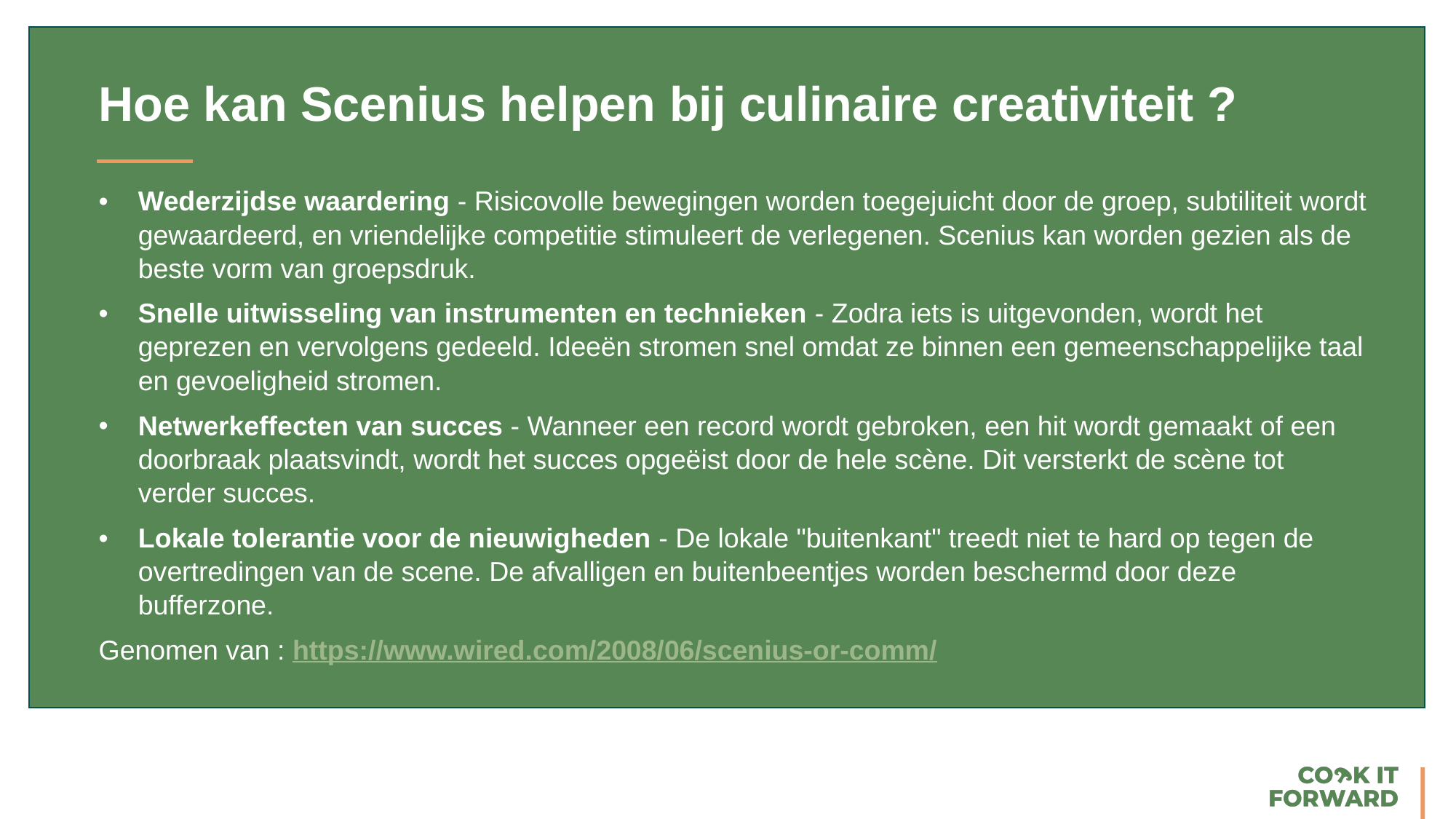

Hoe kan Scenius helpen bij culinaire creativiteit ?
Wederzijdse waardering - Risicovolle bewegingen worden toegejuicht door de groep, subtiliteit wordt gewaardeerd, en vriendelijke competitie stimuleert de verlegenen. Scenius kan worden gezien als de beste vorm van groepsdruk.
Snelle uitwisseling van instrumenten en technieken - Zodra iets is uitgevonden, wordt het geprezen en vervolgens gedeeld. Ideeën stromen snel omdat ze binnen een gemeenschappelijke taal en gevoeligheid stromen.
Netwerkeffecten van succes - Wanneer een record wordt gebroken, een hit wordt gemaakt of een doorbraak plaatsvindt, wordt het succes opgeëist door de hele scène. Dit versterkt de scène tot verder succes.
Lokale tolerantie voor de nieuwigheden - De lokale "buitenkant" treedt niet te hard op tegen de overtredingen van de scene. De afvalligen en buitenbeentjes worden beschermd door deze bufferzone.
Genomen van : https://www.wired.com/2008/06/scenius-or-comm/